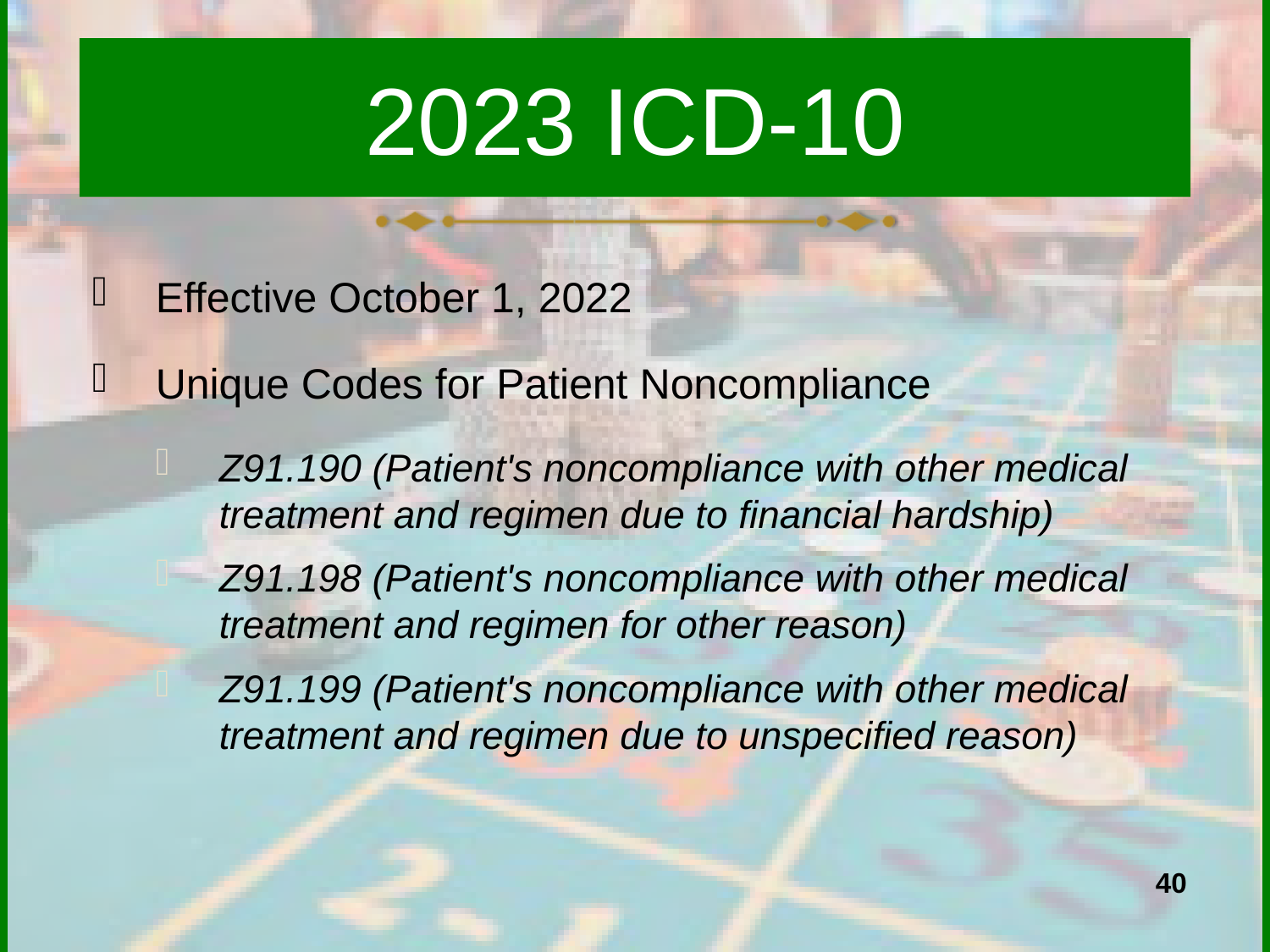

# 2023 ICD-10
Effective October 1, 2022
Unique Codes for Patient Noncompliance
Z91.190 (Patient's noncompliance with other medical treatment and regimen due to financial hardship)
Z91.198 (Patient's noncompliance with other medical treatment and regimen for other reason)
Z91.199 (Patient's noncompliance with other medical treatment and regimen due to unspecified reason)

40